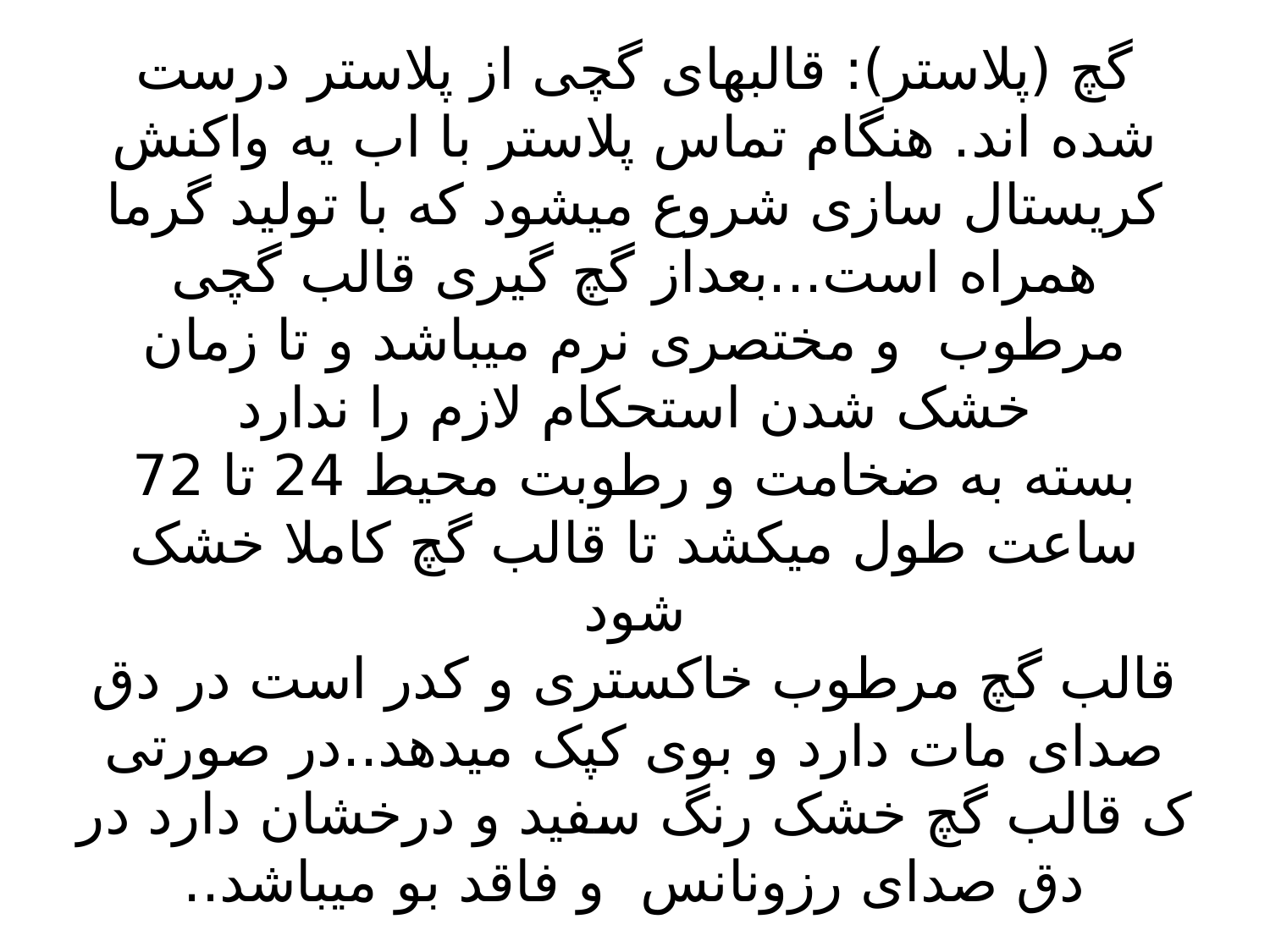

# مواد لازم برای گچ گیری گچ (پلاستر): قالبهای گچی از پلاستر درست شده اند. هنگام تماس پلاستر با اب یه واکنش کریستال سازی شروع میشود که با تولید گرما همراه است...بعداز گچ گیری قالب گچی مرطوب  و مختصری نرم میباشد و تا زمان خشک شدن استحکام لازم را ندارد بسته به ضخامت و رطوبت محیط 24 تا 72 ساعت طول میکشد تا قالب گچ کاملا خشک شود قالب گچ مرطوب خاکستری و کدر است در دق صدای مات دارد و بوی کپک میدهد..در صورتی ک قالب گچ خشک رنگ سفید و درخشان دارد در دق صدای رزونانس  و فاقد بو میباشد..